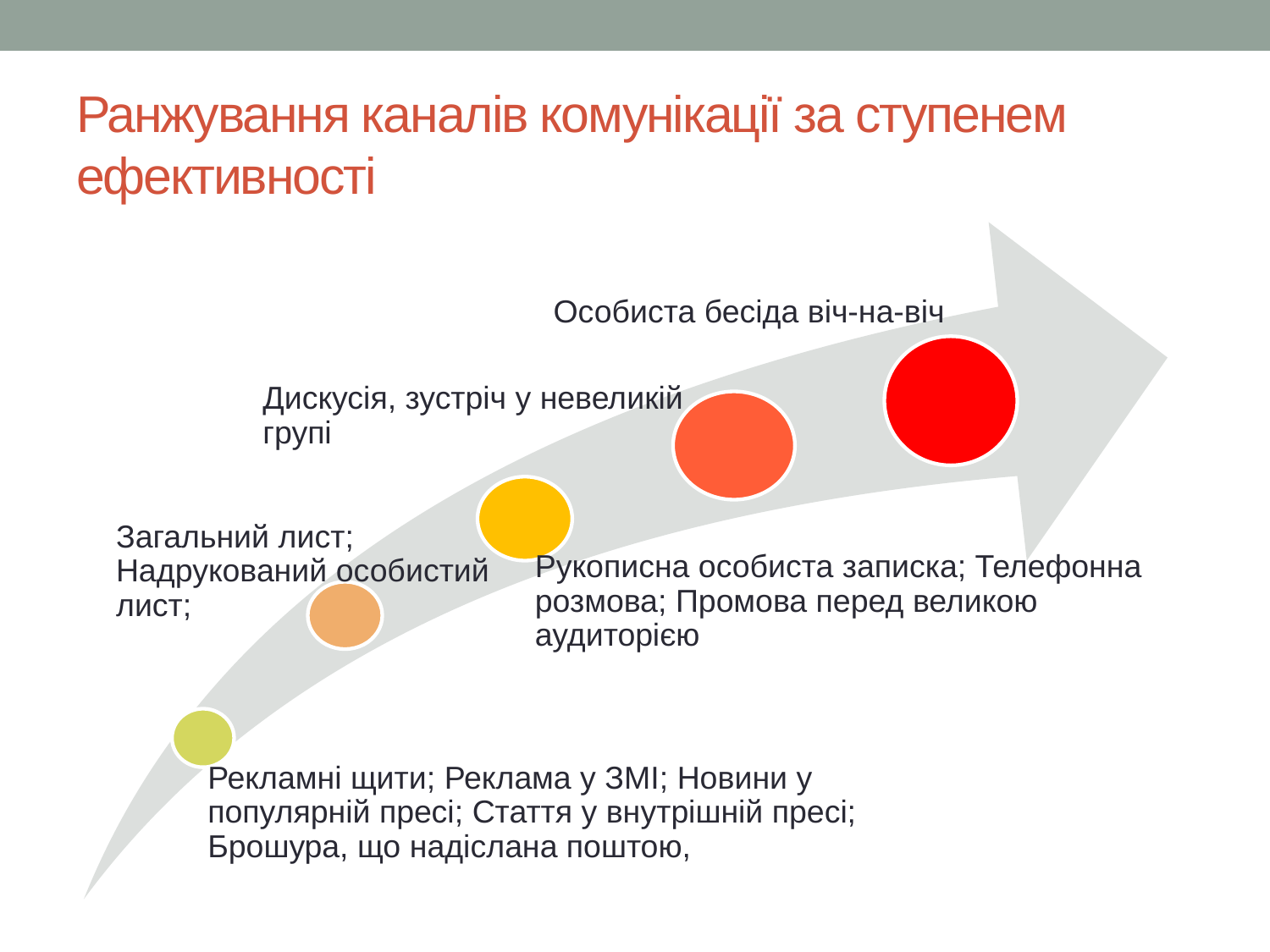

# Ранжування каналів комунікації за ступенем ефективності
Рекламні щити; Реклама у ЗМІ; Новини у популярній пресі; Стаття у внутрішній пресі; Брошура, що надіслана поштою,
Загальний лист; Надрукований особистий лист;
Рукописна особиста записка; Телефонна розмова; Промова перед великою аудиторією
Дискусія, зустріч у невеликій групі
Особиста бесіда віч-на-віч